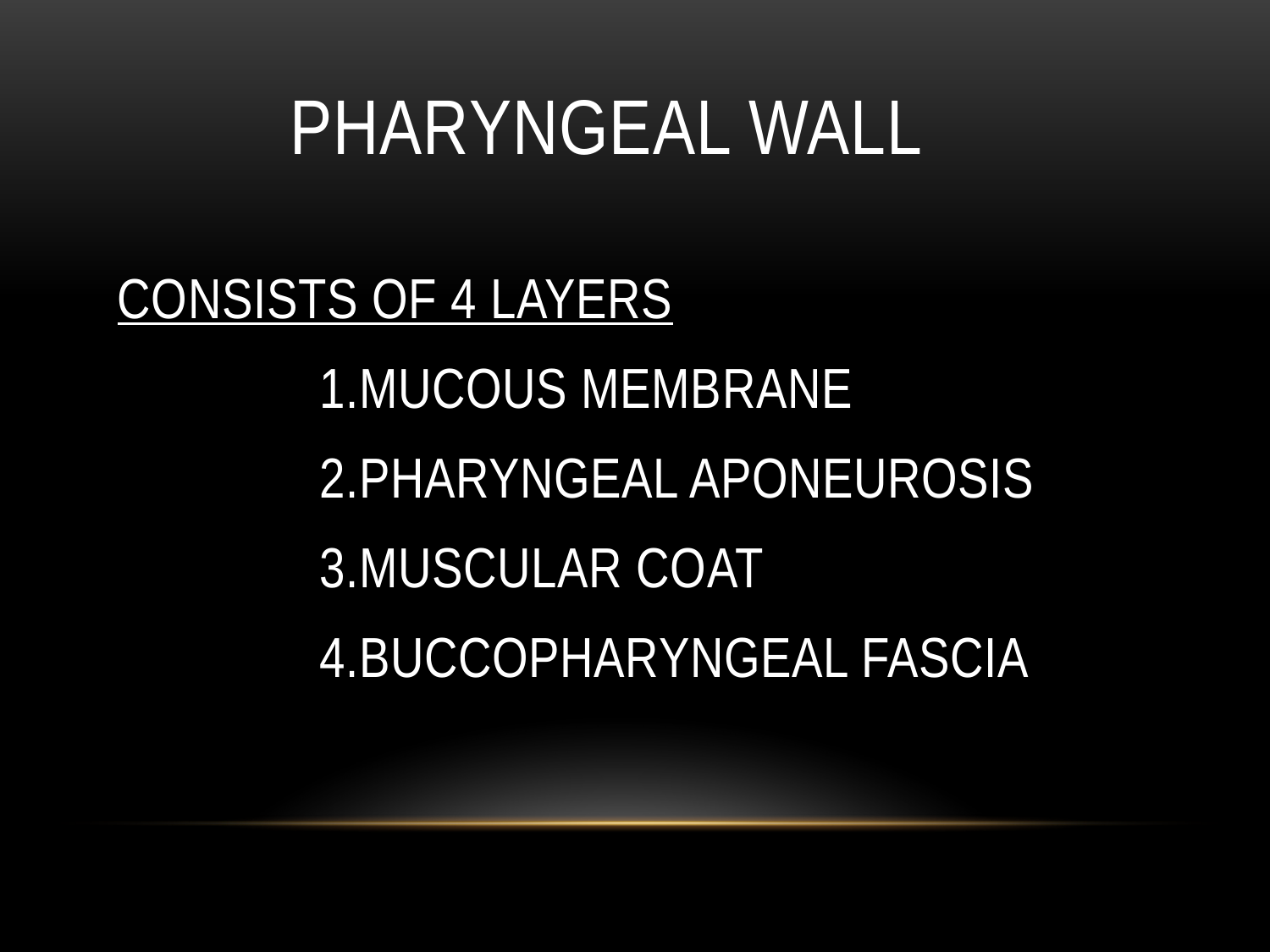

# PHARYNGEAL WALL
CONSISTS OF 4 LAYERS
               1.MUCOUS MEMBRANE
               2.PHARYNGEAL APONEUROSIS
               3.MUSCULAR COAT
               4.BUCCOPHARYNGEAL FASCIA